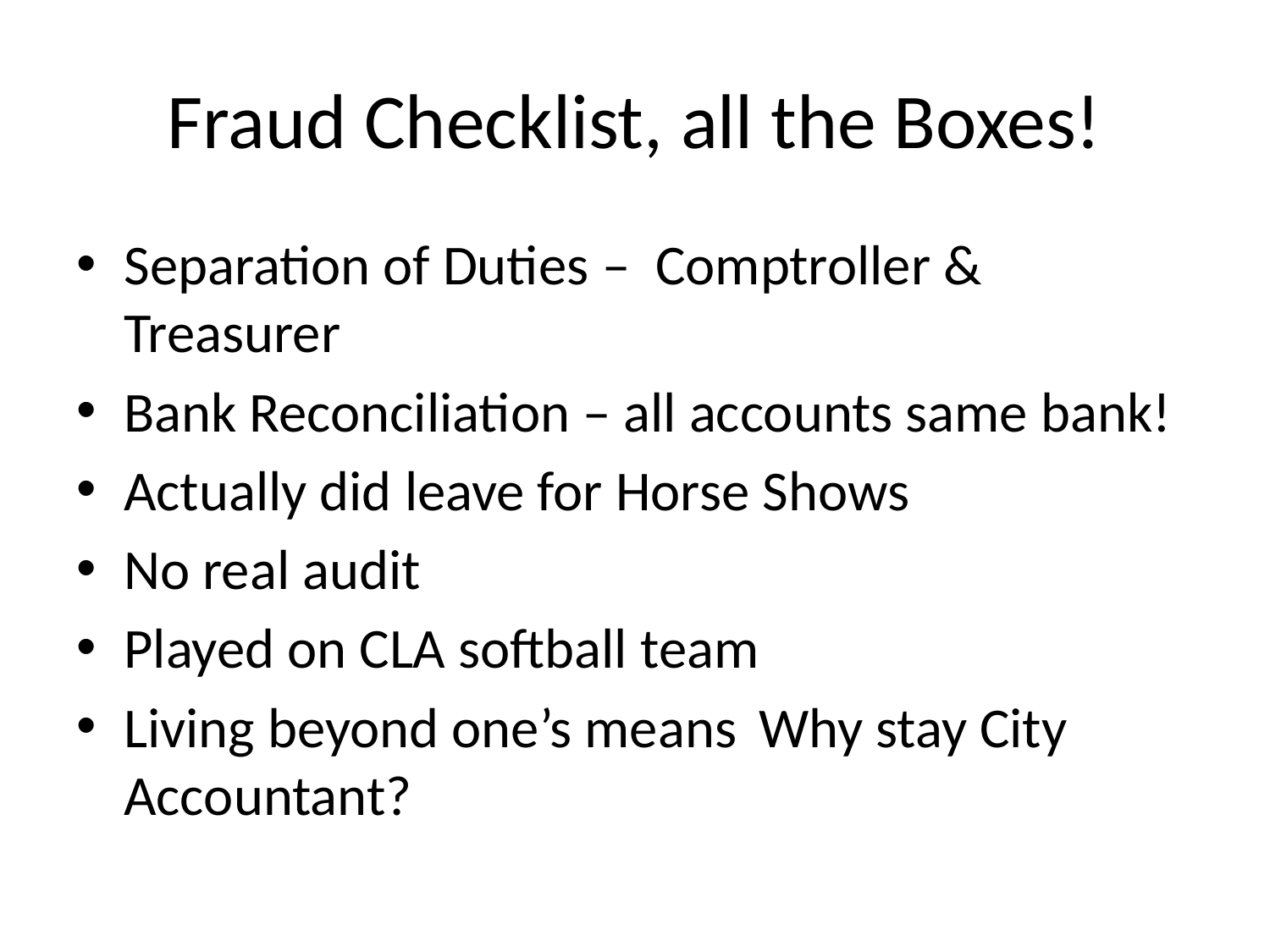

# Fraud Checklist, all the Boxes!
Separation of Duties –  Comptroller & Treasurer
Bank Reconciliation – all accounts same bank!
Actually did leave for Horse Shows
No real audit
Played on CLA softball team
Living beyond one’s means	Why stay City Accountant?